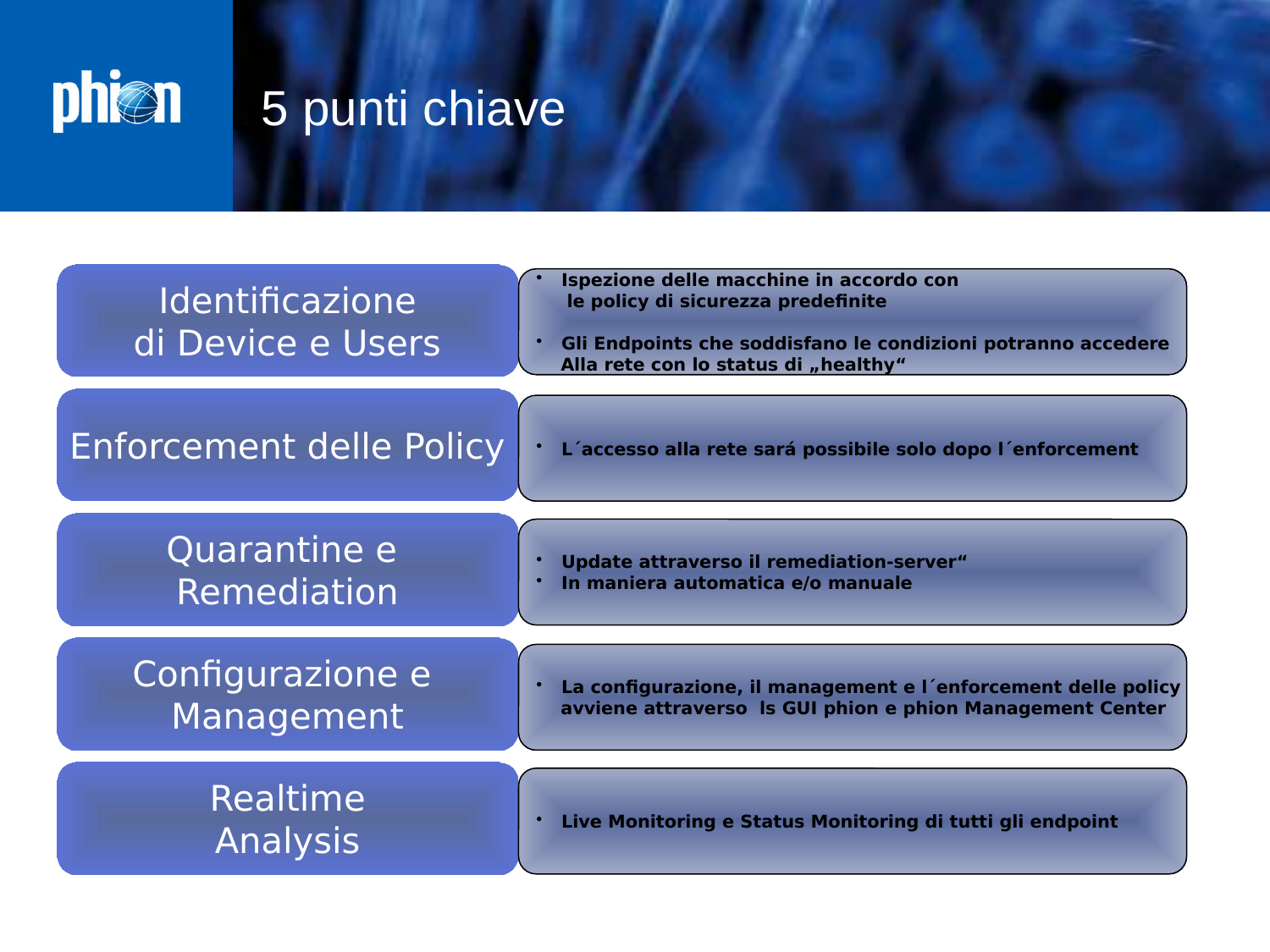

# 5 punti chiave
Identificazione
di Device e Users
Ispezione delle macchine in accordo con
     le policy di sicurezza predefinite

Gli Endpoints che soddisfano le condizioni potranno accedere
    Alla rete con lo status di „healthy“
Enforcement delle Policy
L´accesso alla rete sará possibile solo dopo l´enforcement
Quarantine e
Remediation
Update attraverso il remediation-server“
In maniera automatica e/o manuale
Configurazione e
Management
La configurazione, il management e l´enforcement delle policy
    avviene attraverso  ls GUI phion e phion Management Center
Realtime
Analysis
Live Monitoring e Status Monitoring di tutti gli endpoint